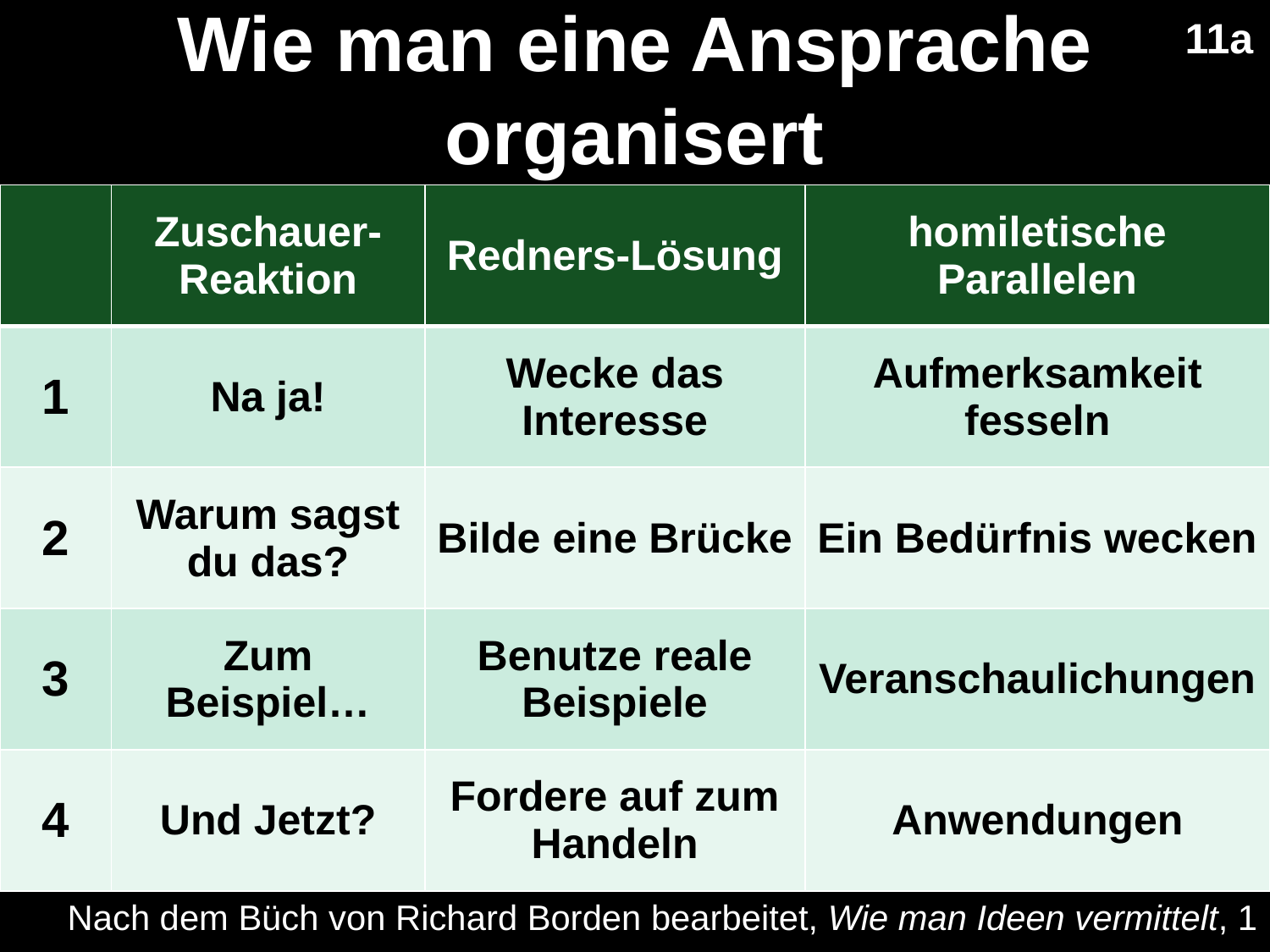

11a
# Wie man eine Ansprache organisert
|  | Zuschauer-Reaktion | Redners-Lösung | homiletische Parallelen |
| --- | --- | --- | --- |
| 1 | Na ja! | Wecke das Interesse | Aufmerksamkeit fesseln |
| 2 | Warum sagst du das? | Bilde eine Brücke | Ein Bedürfnis wecken |
| 3 | Zum Beispiel… | Benutze reale Beispiele | Veranschaulichungen |
| 4 | Und Jetzt? | Fordere auf zum Handeln | Anwendungen |
Nach dem Büch von Richard Borden bearbeitet, Wie man Ideen vermittelt, 1